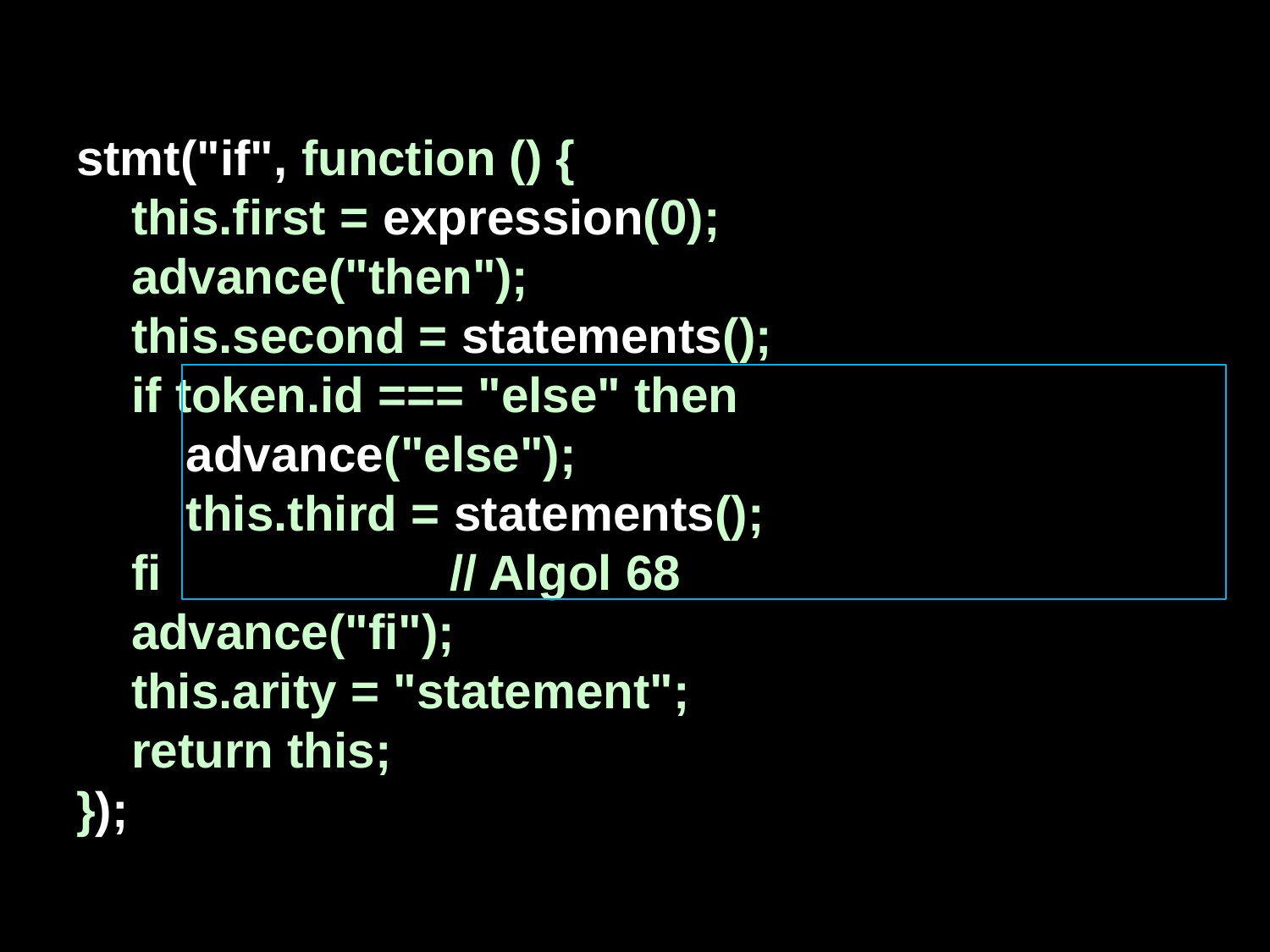

stmt("if", function () {
    this.first = expression(0);
    advance("then");
    this.second = statements();
    if token.id === "else" then
        advance("else");
        this.third = statements();
    fi                     // Algol 68
    advance("fi");
    this.arity = "statement";
    return this;
});